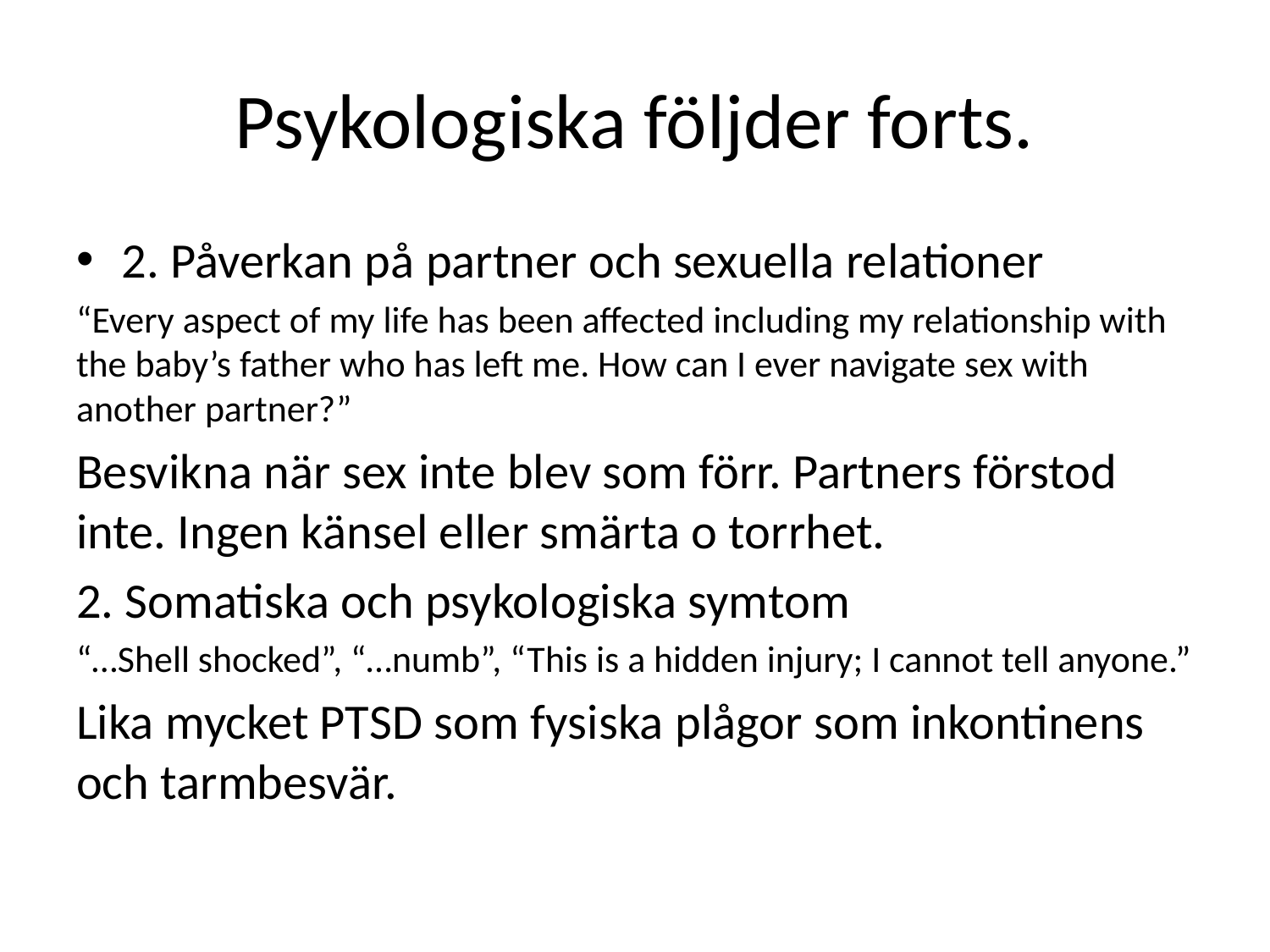

# Psykologiska följder forts.
2. Påverkan på partner och sexuella relationer
“Every aspect of my life has been affected including my relationship with the baby’s father who has left me. How can I ever navigate sex with another partner?”
Besvikna när sex inte blev som förr. Partners förstod inte. Ingen känsel eller smärta o torrhet.
2. Somatiska och psykologiska symtom
“…Shell shocked”, “…numb”, “This is a hidden injury; I cannot tell anyone.”
Lika mycket PTSD som fysiska plågor som inkontinens och tarmbesvär.